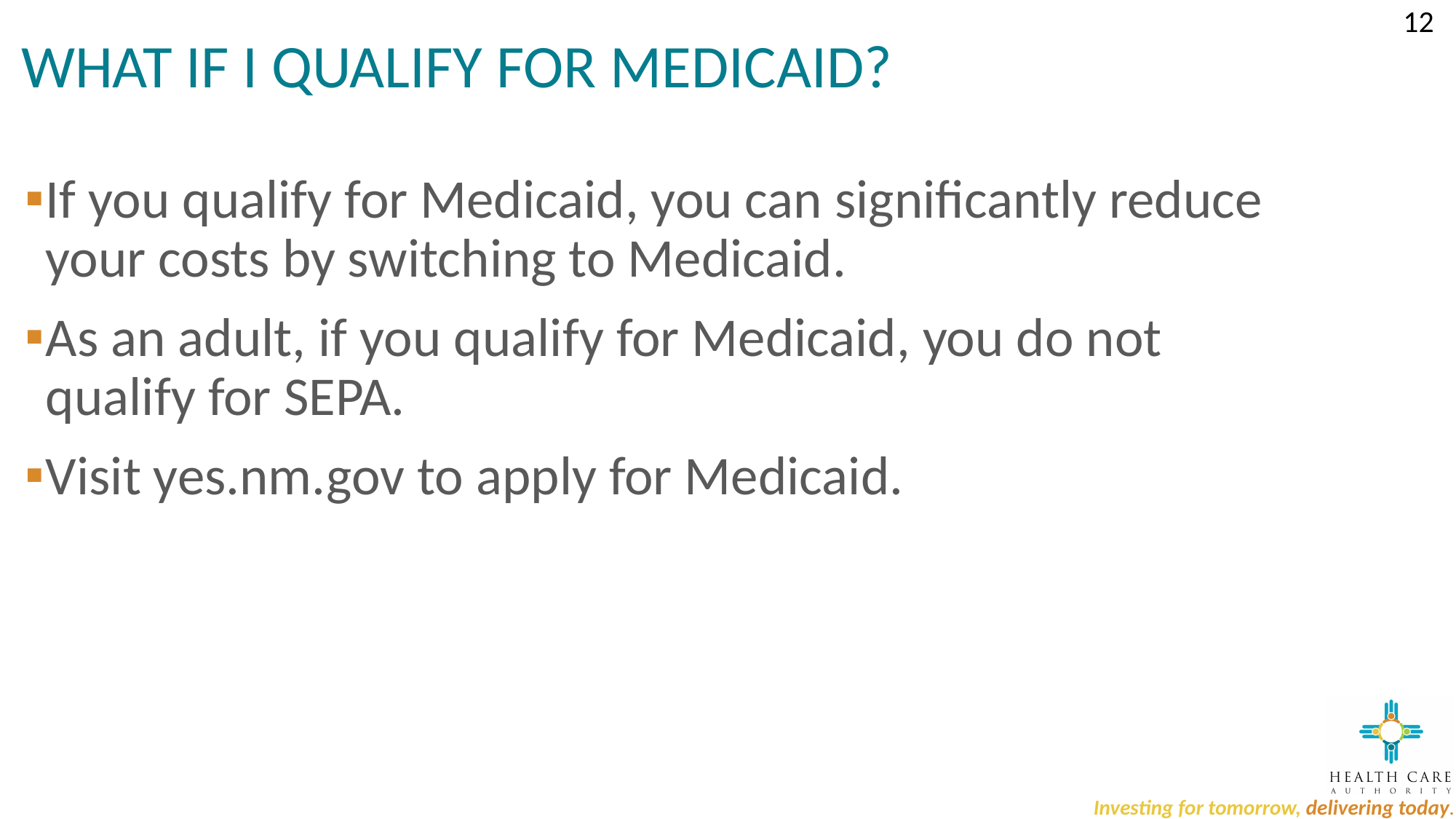

# What if I qualify for Medicaid?
12
If you qualify for Medicaid, you can significantly reduce your costs by switching to Medicaid.
As an adult, if you qualify for Medicaid, you do not qualify for SEPA.
Visit yes.nm.gov to apply for Medicaid.